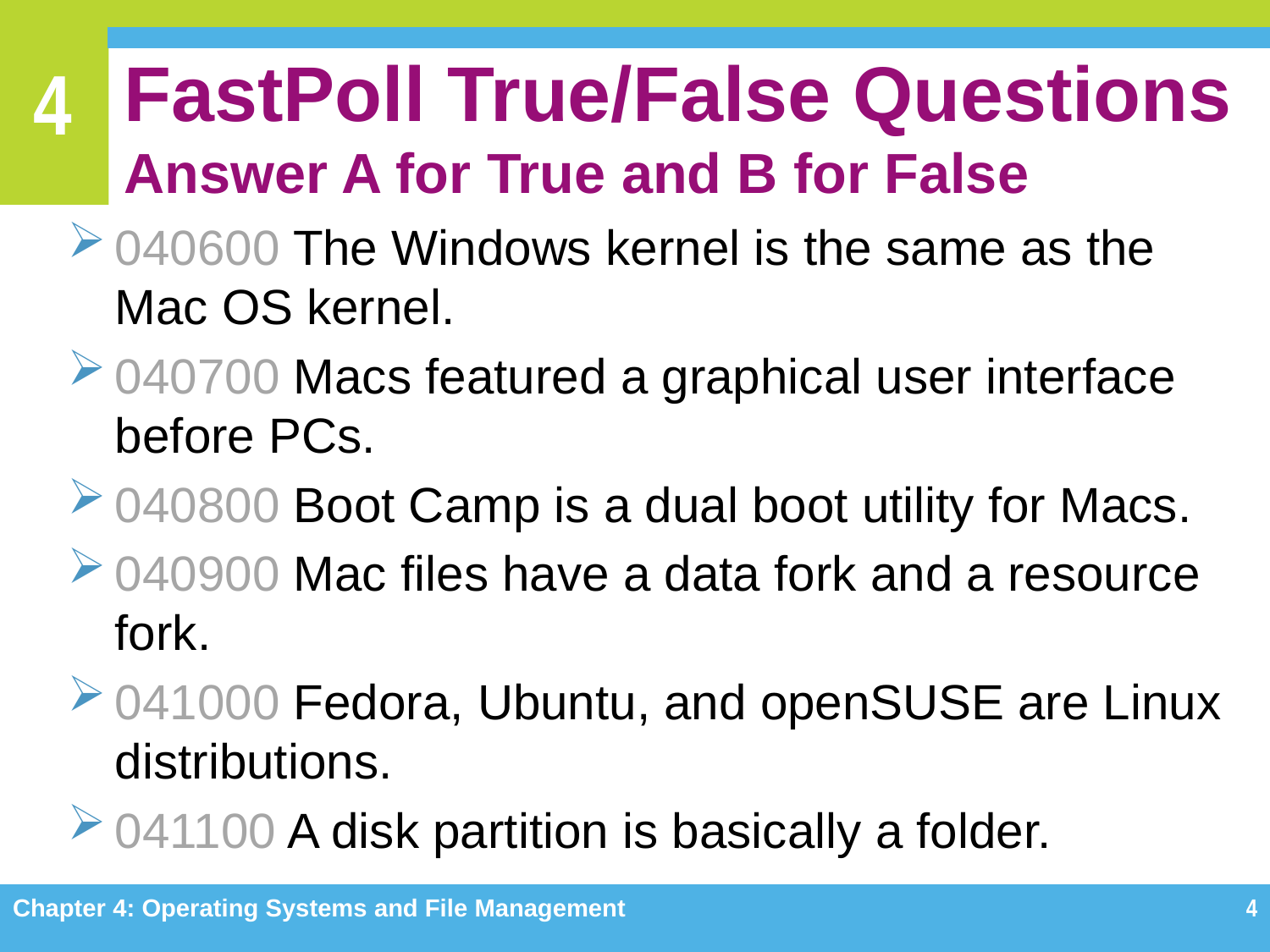

# FastPoll True/False Questions Answer A for True and B for False
040600 The Windows kernel is the same as the Mac OS kernel.
040700 Macs featured a graphical user interface before PCs.
040800 Boot Camp is a dual boot utility for Macs.
040900 Mac files have a data fork and a resource fork.
041000 Fedora, Ubuntu, and openSUSE are Linux distributions.
041100 A disk partition is basically a folder.
Chapter 4: Operating Systems and File Management
4